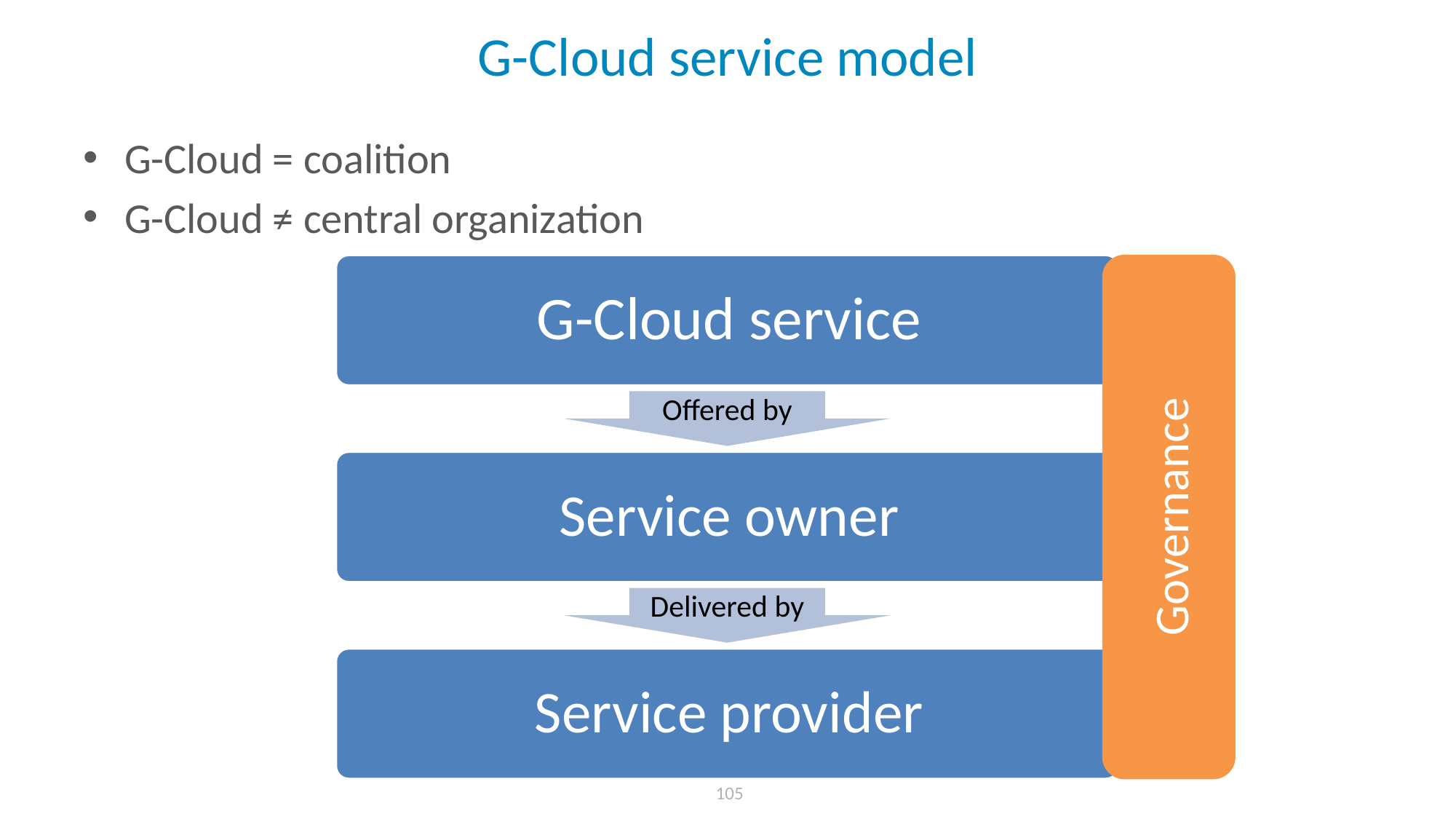

# G-Cloud service model
G-Cloud = coalition
G-Cloud ≠ central organization
G-Cloud service
Offered by
Service owner
Delivered by
Service provider
Governance
 105